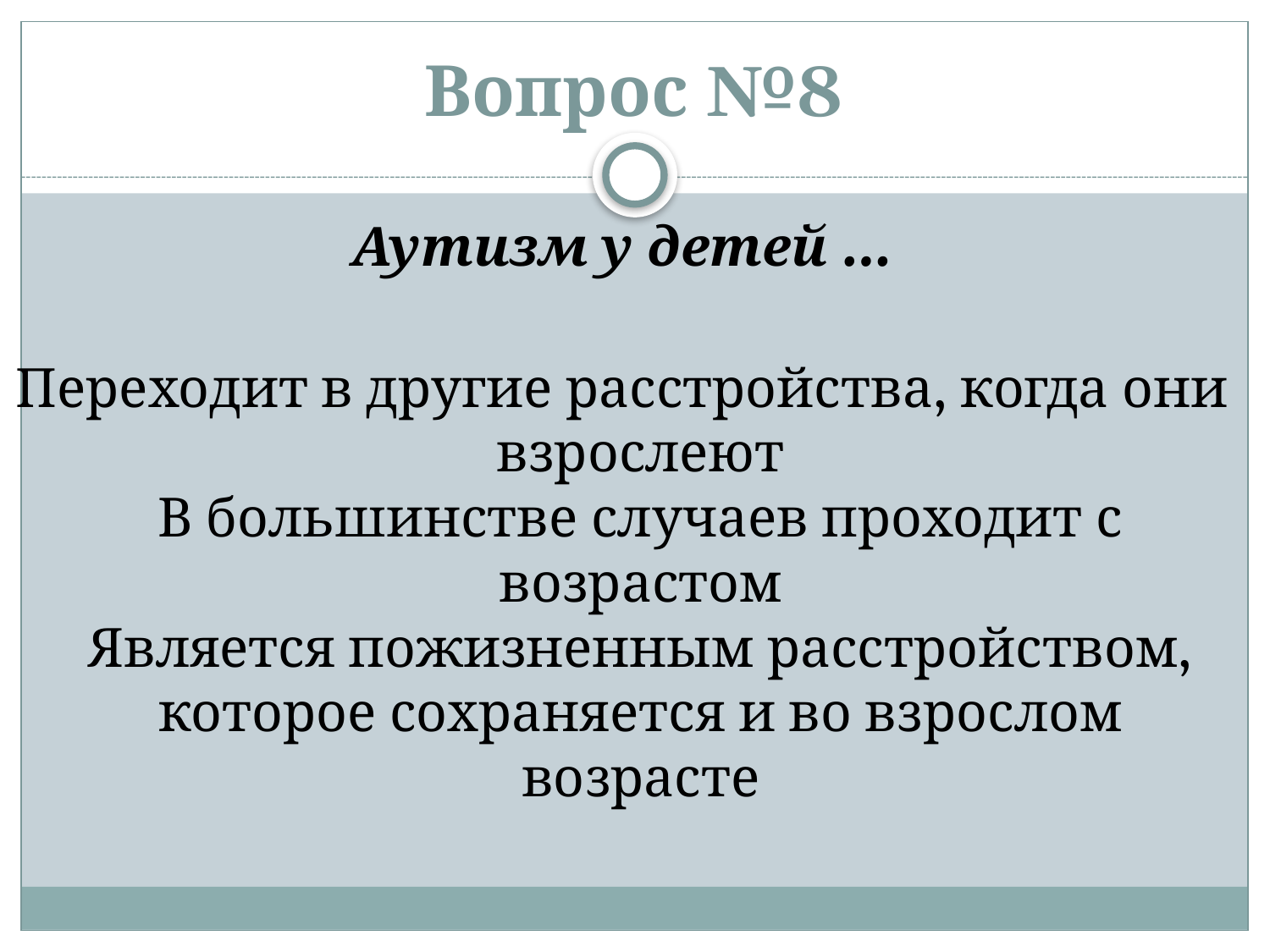

# Вопрос №8
Аутизм у детей …
Переходит в другие расстройства, когда они взрослеют
В большинстве случаев проходит с возрастом
Является пожизненным расстройством, которое сохраняется и во взрослом возрасте